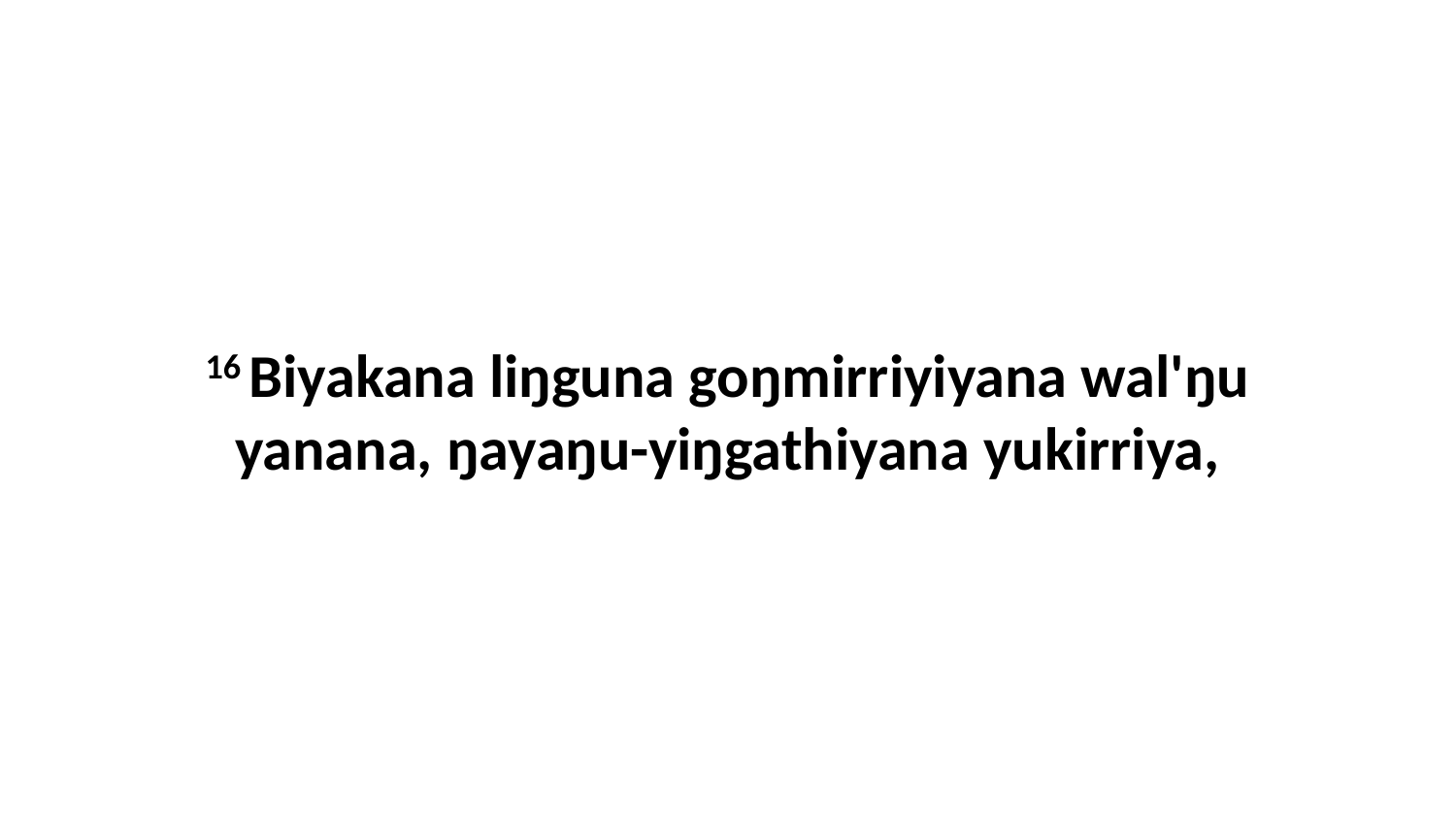

16 Biyakana liŋguna goŋmirriyiyana wal'ŋu yanana, ŋayaŋu-yiŋgathiyana yukirriya,